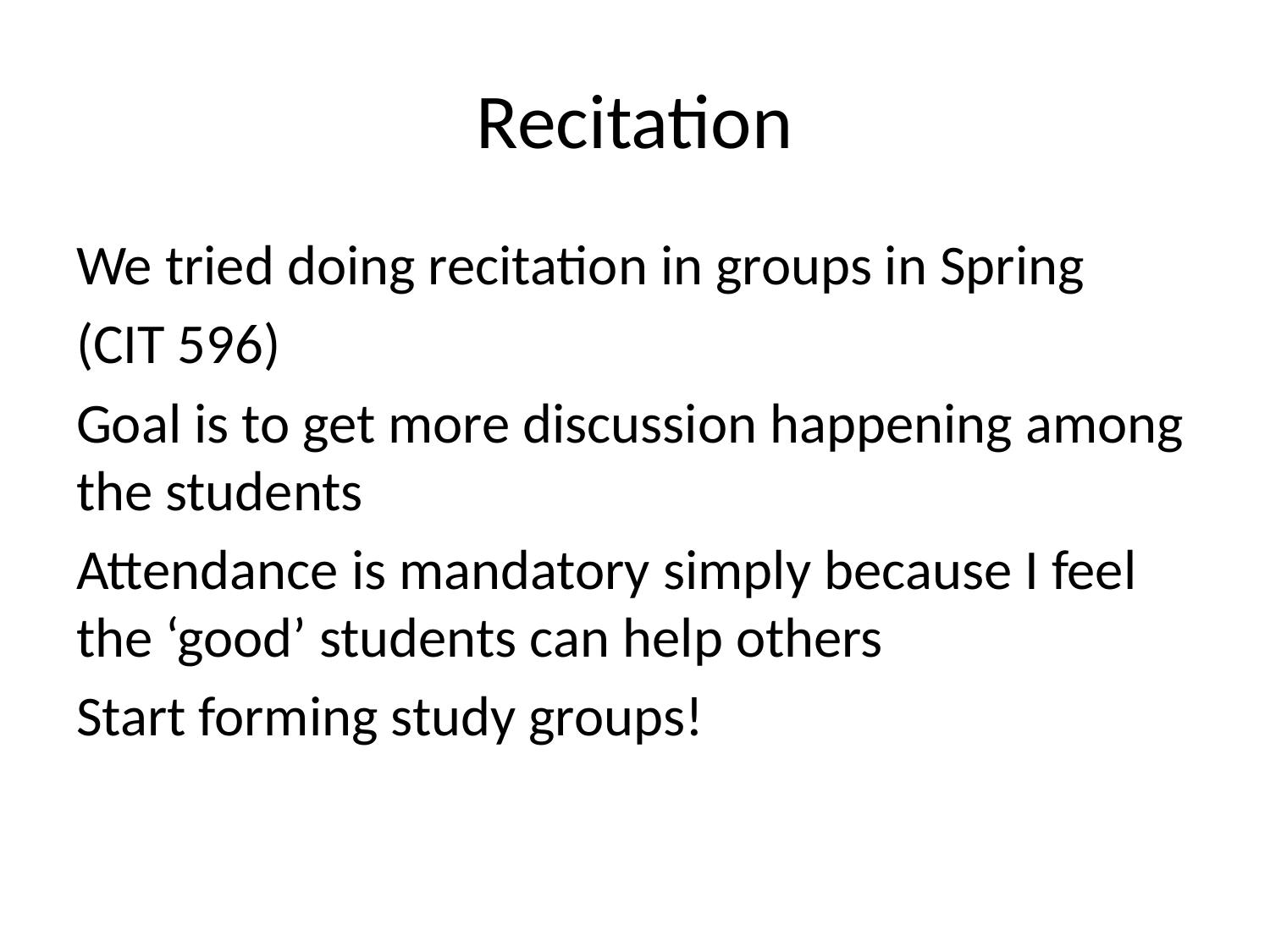

# Recitation
We tried doing recitation in groups in Spring
(CIT 596)
Goal is to get more discussion happening among the students
Attendance is mandatory simply because I feel the ‘good’ students can help others
Start forming study groups!